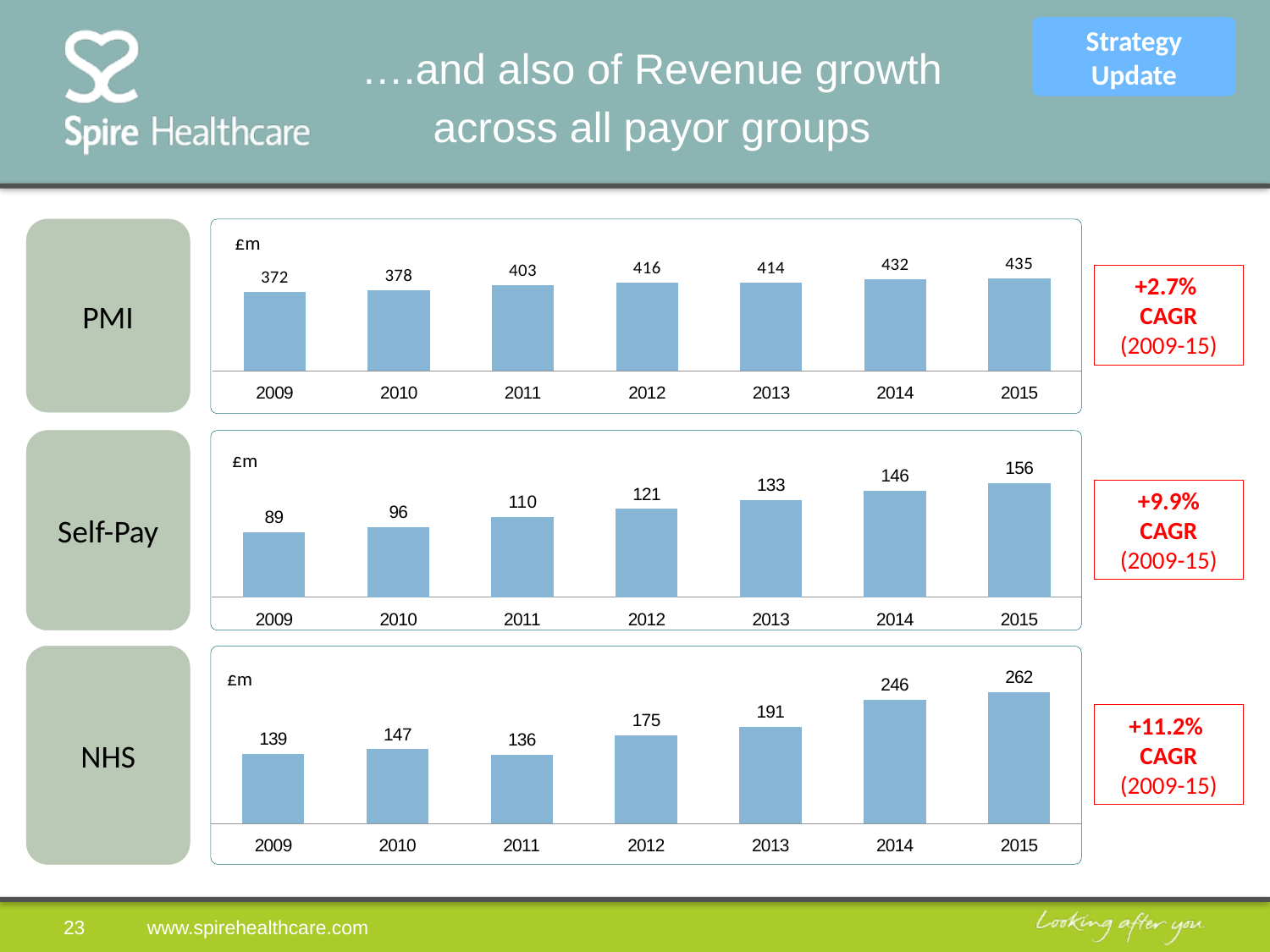

Strategy Update
# ….and also of Revenue growth across all payor groups

PMI

### Chart

| Category | Base | Upside | Total |
|---|---|---|---|
| 2009 | 371.65757034243745 | None | 371.65757034243745 |
| 2010 | 378.1527777231362 | None | 378.1527777231362 |
| 2011 | 403.0717142155563 | None | 403.0717142155563 |
| 2012 | 416.08297101989996 | None | 416.08297101989996 |
| 2013 | 414.0 | None | 414.0 |
| 2014 | 432.1 | None | 432.1 |
| 2015 | 434.8 | None | 434.8 |
£m
+2.7%
CAGR
(2009-15)

### Chart

| Category | Base | Upside | Total |
|---|---|---|---|
| 2009 | 88.85348351734619 | None | 88.85348351734619 |
| 2010 | 95.92311465952656 | None | 95.92311465952656 |
| 2011 | 110.35534086358133 | None | 110.35534086358133 |
| 2012 | 121.22691398550002 | None | 121.22691398550002 |
| 2013 | 133.0 | None | 133.0 |
| 2014 | 146.1 | None | 146.1 |
| 2015 | 156.2 | None | 156.2 |

Self-Pay

£m
+9.9%
CAGR
(2009-15)

NHS

### Chart

| Category | Base | Upside | Total |
|---|---|---|---|
| 2009 | 138.5514190802163 | None | 138.5514190802163 |
| 2010 | 147.4635497973373 | None | 147.4635497973373 |
| 2011 | 135.88736335086236 | None | 135.88736335086236 |
| 2012 | 175.2805459946 | None | 175.2805459946 |
| 2013 | 191.40606397867515 | None | 191.40606397867515 |
| 2014 | 245.9 | None | 245.9 |
| 2015 | 262.0 | None | 262.0 |
£m
+11.2%
CAGR
(2009-15)
23